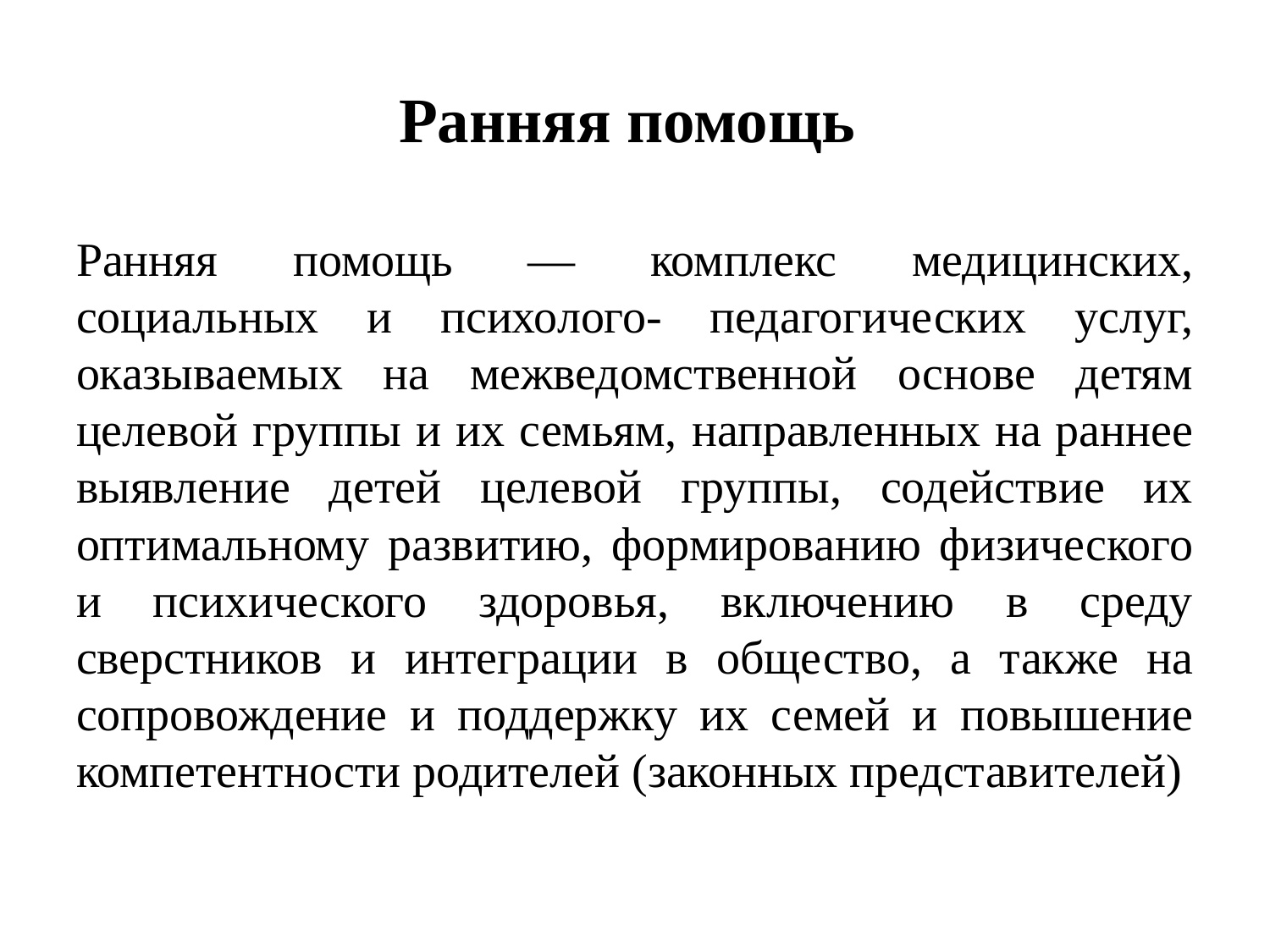

# Ранняя помощь
Ранняя помощь — комплекс медицинских, социальных и психолого- педагогических услуг, оказываемых на межведомственной основе детям целевой группы и их семьям, направленных на раннее выявление детей целевой группы, содействие их оптимальному развитию, формированию физического и психического здоровья, включению в среду сверстников и интеграции в общество, а также на сопровождение и поддержку их семей и повышение компетентности родителей (законных представителей)